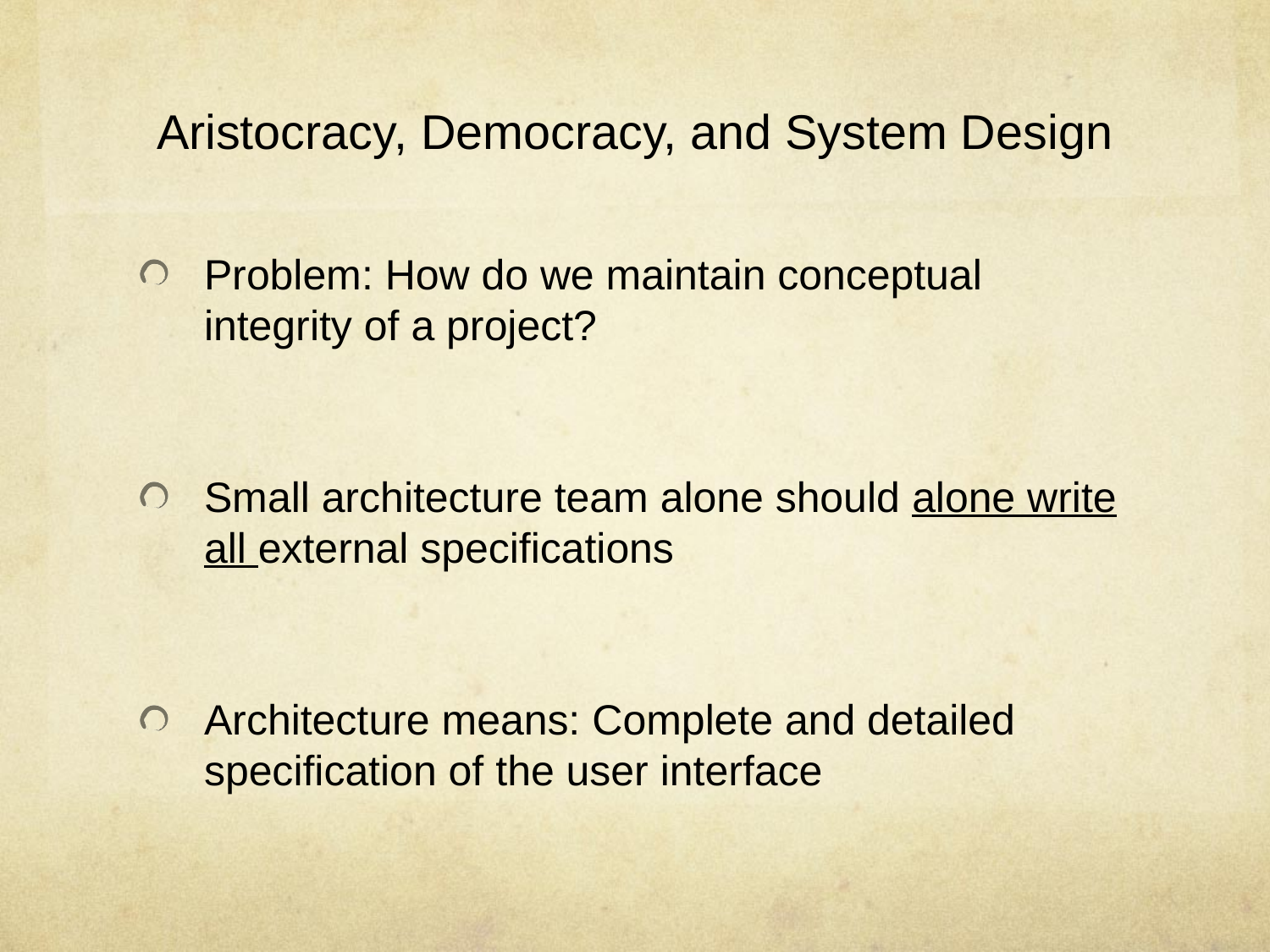

# Aristocracy, Democracy, and System Design
Problem: How do we maintain conceptual integrity of a project?

Small architecture team alone should alone write all external specifications

Architecture means: Complete and detailed specification of the user interface